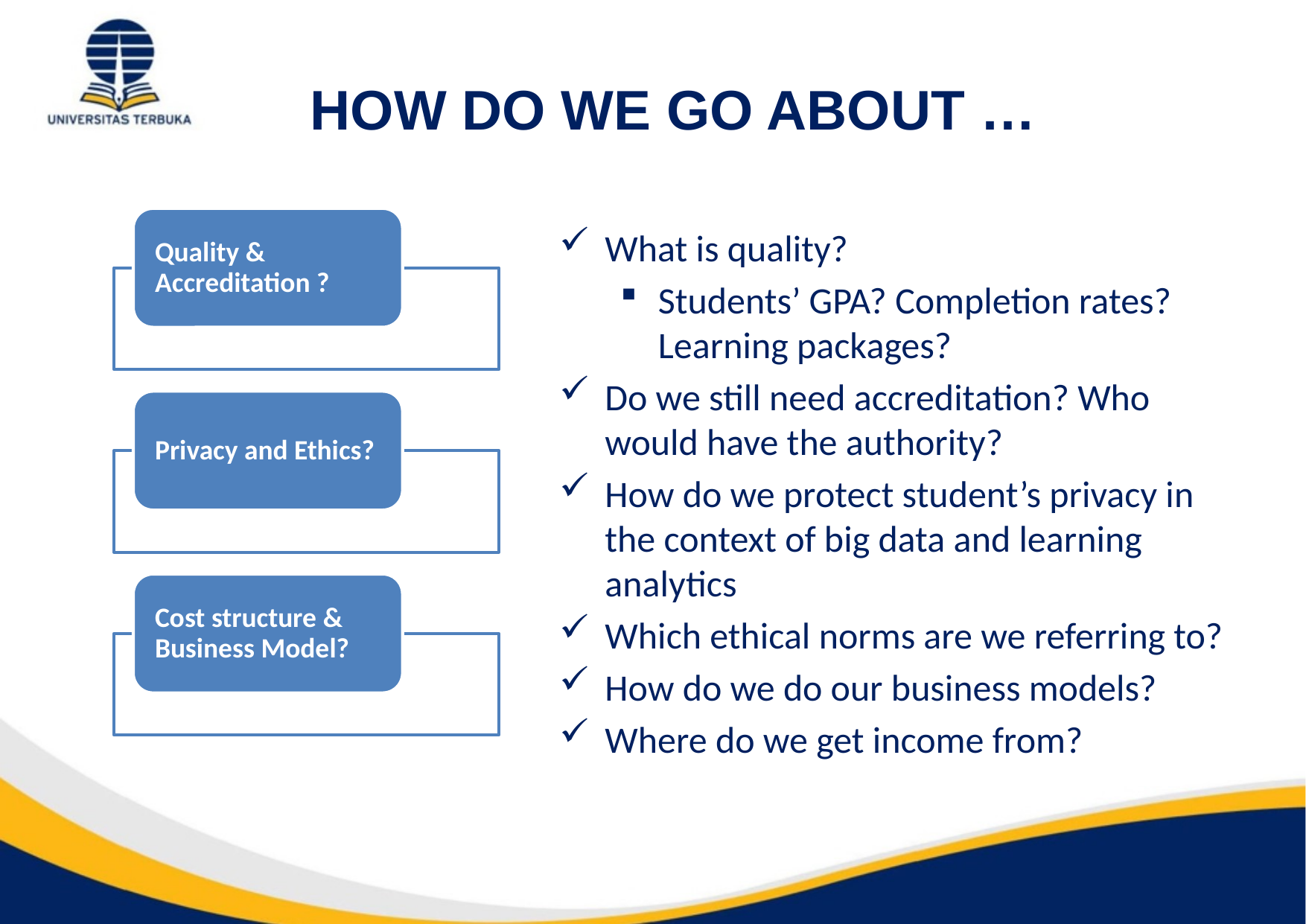

HOW DO WE GO ABOUT …
Quality & Accreditation ?
Privacy and Ethics?
Cost structure & Business Model?
What is quality?
Students’ GPA? Completion rates? Learning packages?
Do we still need accreditation? Who would have the authority?
How do we protect student’s privacy in the context of big data and learning analytics
Which ethical norms are we referring to?
How do we do our business models?
Where do we get income from?